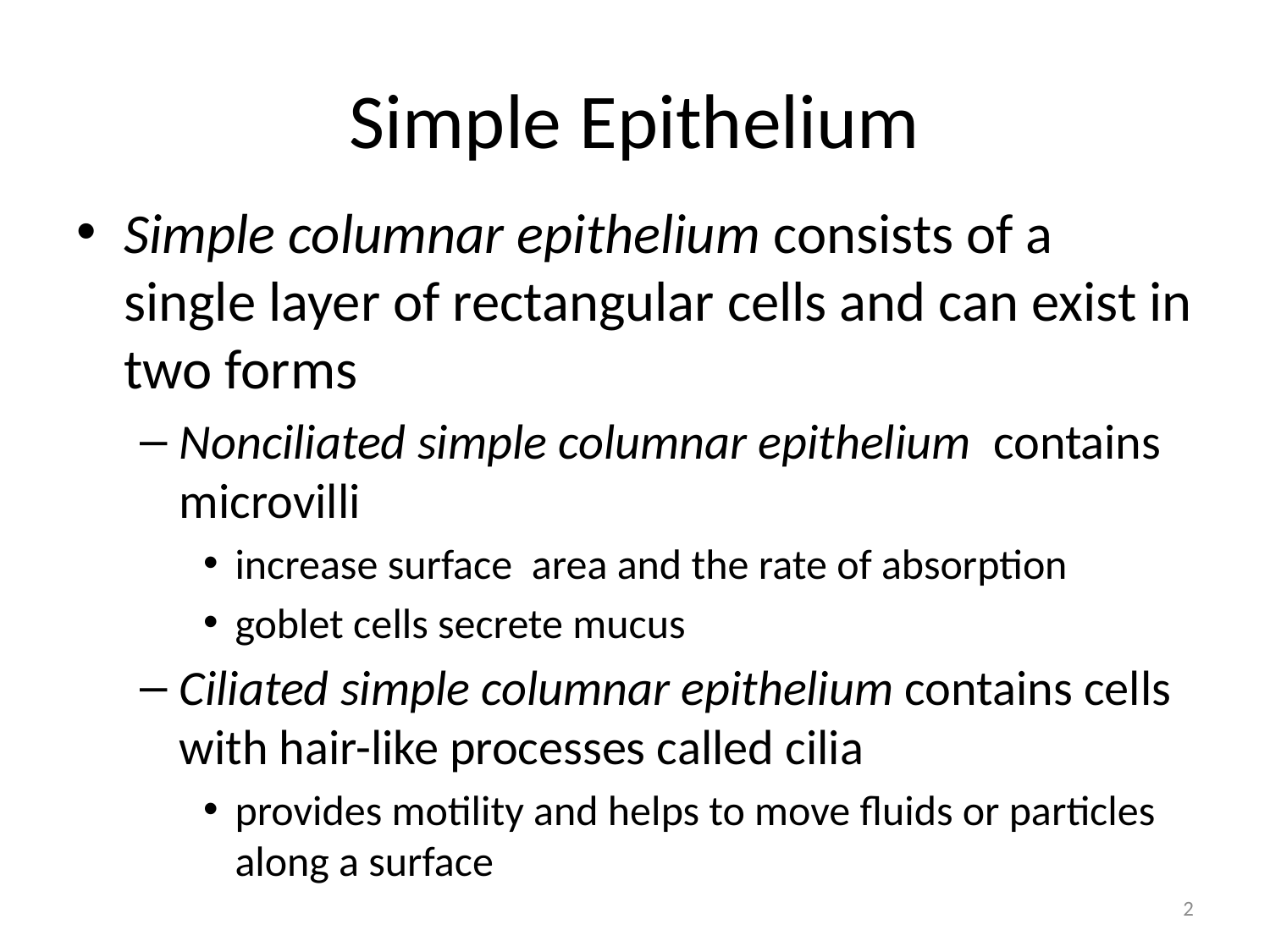

# Simple Epithelium
Simple columnar epithelium consists of a single layer of rectangular cells and can exist in two forms
Nonciliated simple columnar epithelium  contains microvilli
increase surface  area and the rate of absorption
goblet cells secrete mucus
Ciliated simple columnar epithelium contains cells with hair-like processes called cilia
provides motility and helps to move fluids or particles along a surface
2